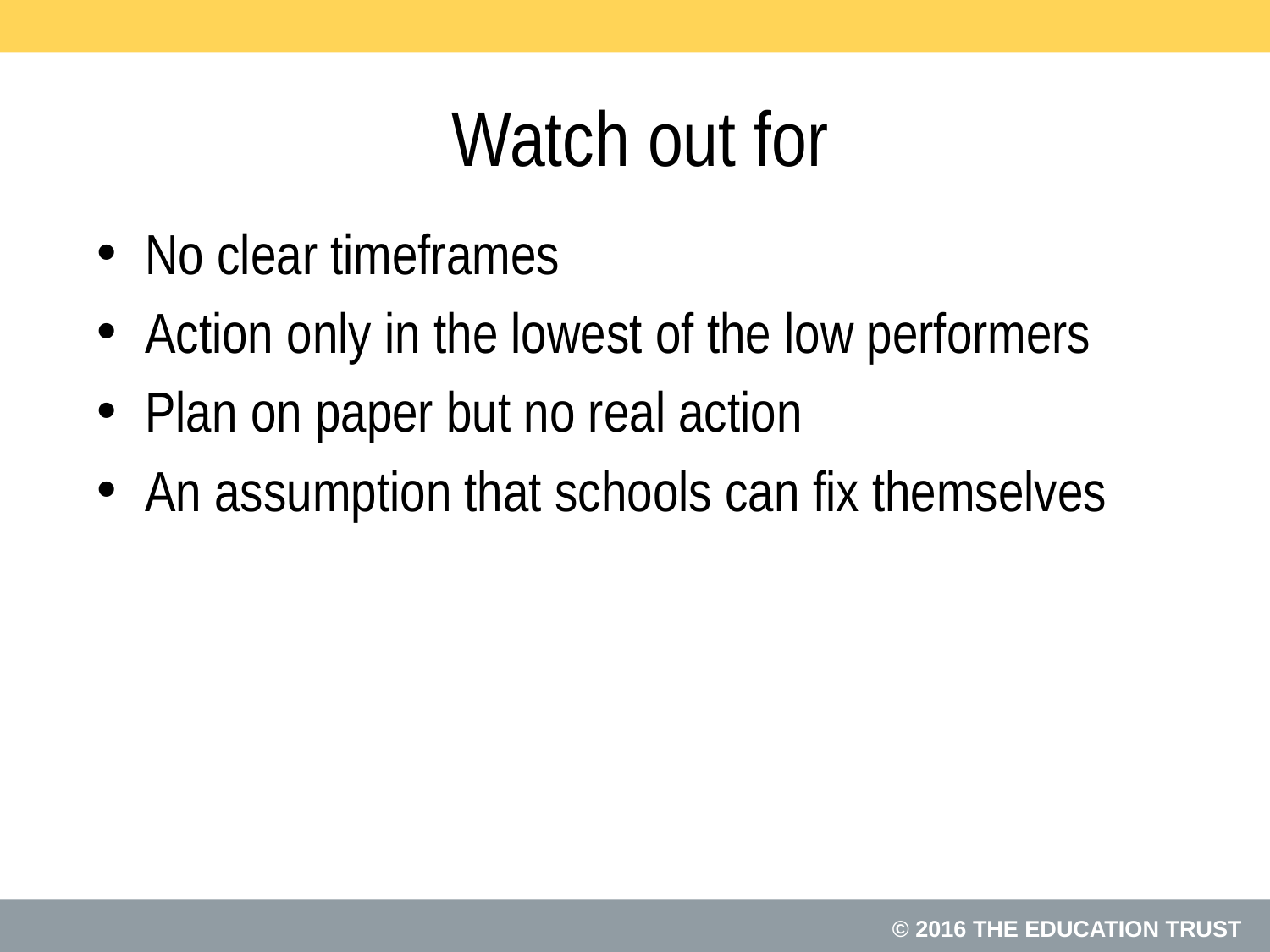

# Watch out for
No clear timeframes
Action only in the lowest of the low performers
Plan on paper but no real action
An assumption that schools can fix themselves